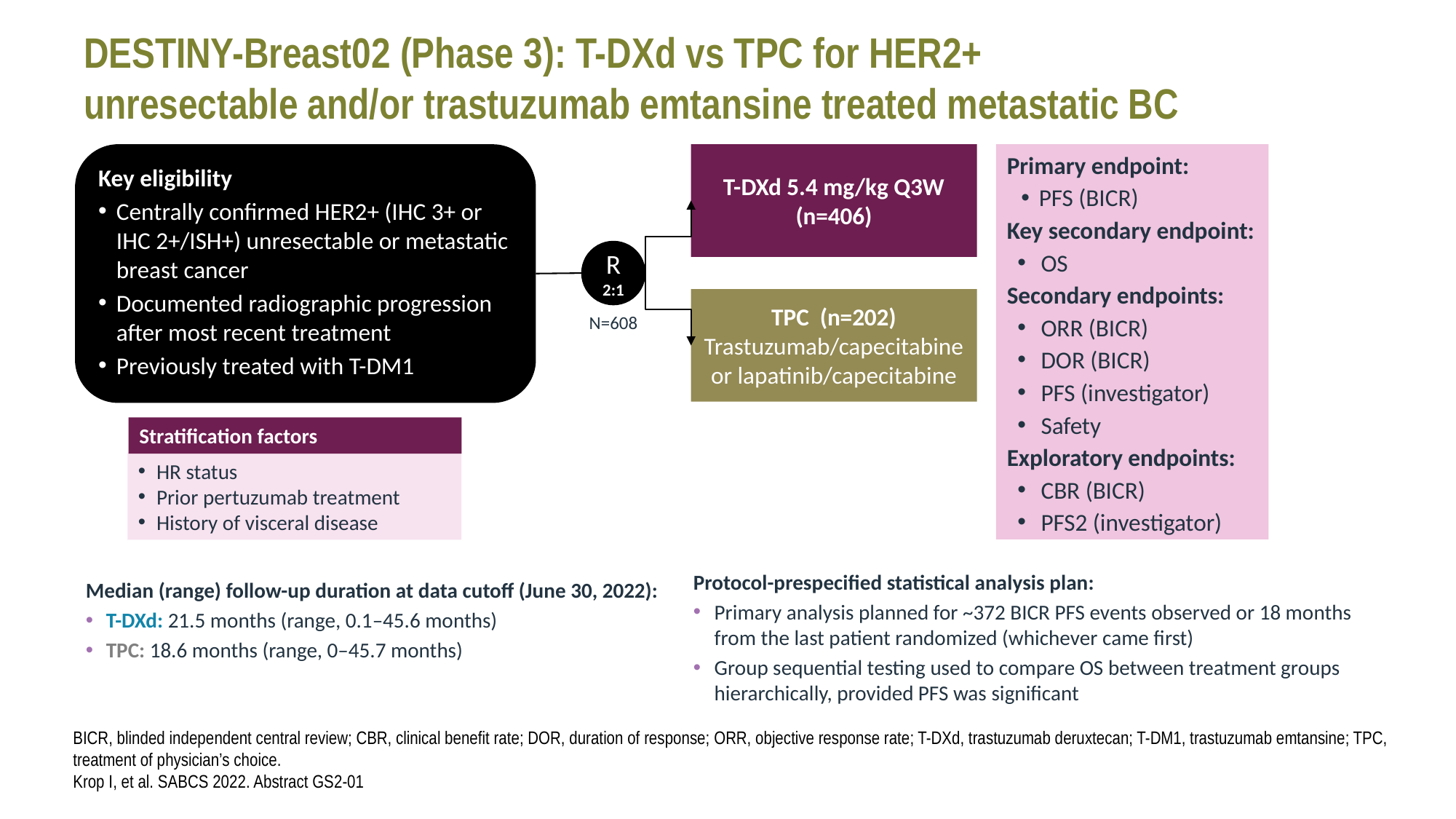

# DESTINY-Breast02 (Phase 3): T-DXd vs TPC for HER2+ unresectable and/or trastuzumab emtansine treated metastatic BC
Key eligibility
Centrally confirmed HER2+ (IHC 3+ or IHC 2+/ISH+) unresectable or metastatic breast cancer
Documented radiographic progression after most recent treatment
Previously treated with T-DM1
T-DXd 5.4 mg/kg Q3W (n=406)
Primary endpoint:
PFS (BICR)
Key secondary endpoint:
OS
Secondary endpoints:
ORR (BICR)
DOR (BICR)
PFS (investigator)
Safety
Exploratory endpoints:
CBR (BICR)
PFS2 (investigator)

R
2:1
TPC  (n=202)
Trastuzumab/capecitabine or lapatinib/capecitabine
N=608
Stratification factors
HR status
Prior pertuzumab treatment
History of visceral disease
Protocol-prespecified statistical analysis plan:
Primary analysis planned for ~372 BICR PFS events observed or 18 months from the last patient randomized (whichever came first)
Group sequential testing used to compare OS between treatment groups hierarchically, provided PFS was significant
Median (range) follow-up duration at data cutoff (June 30, 2022):
T-DXd: 21.5 months (range, 0.1–45.6 months)
TPC: 18.6 months (range, 0–45.7 months)
BICR, blinded independent central review; CBR, clinical benefit rate; DOR, duration of response; ORR, objective response rate; T-DXd, trastuzumab deruxtecan; T-DM1, trastuzumab emtansine; TPC, treatment of physician’s choice.
Krop I, et al. SABCS 2022. Abstract GS2-01